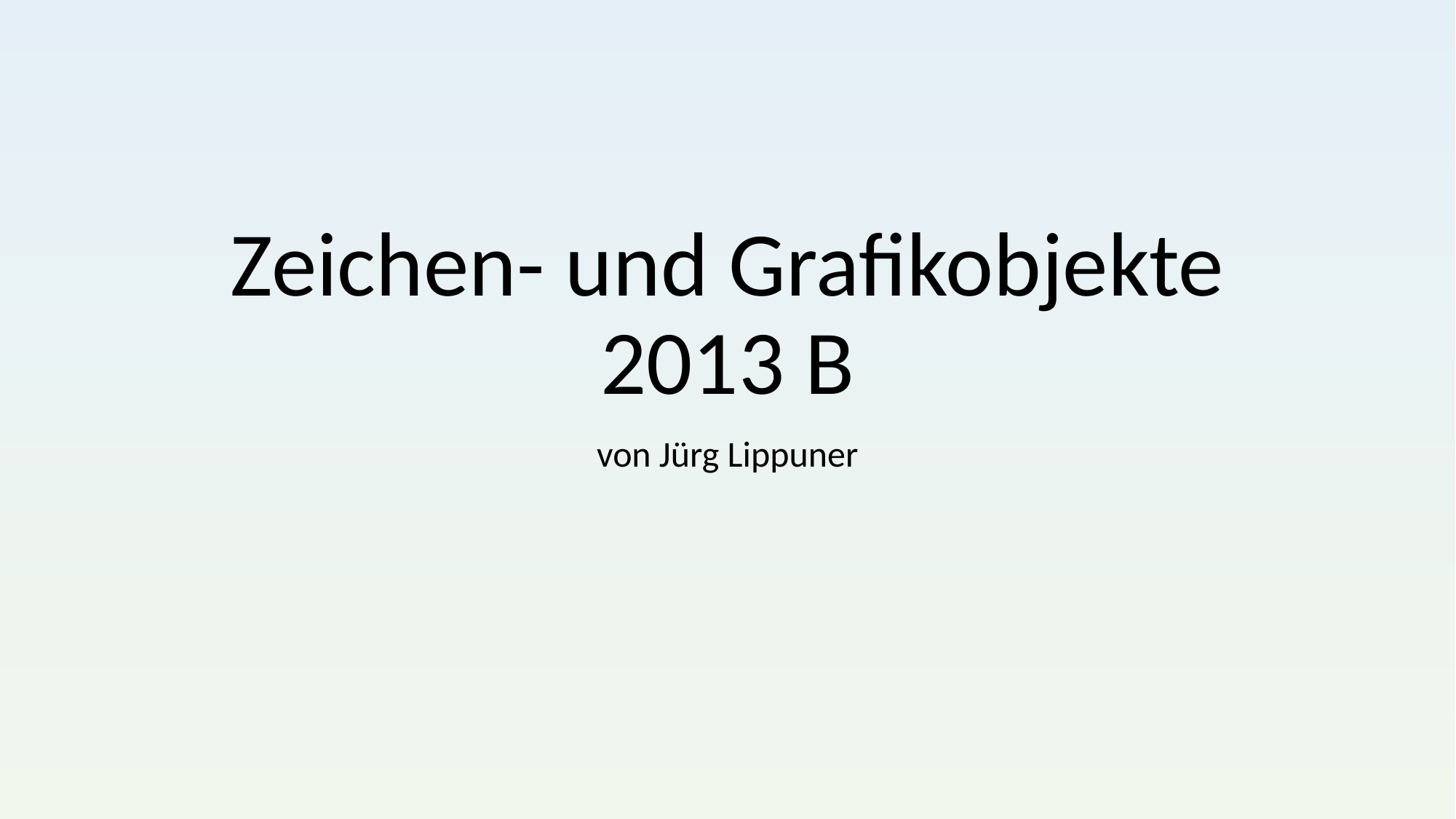

# Zeichen- und Grafikobjekte 2013 B
von Jürg Lippuner